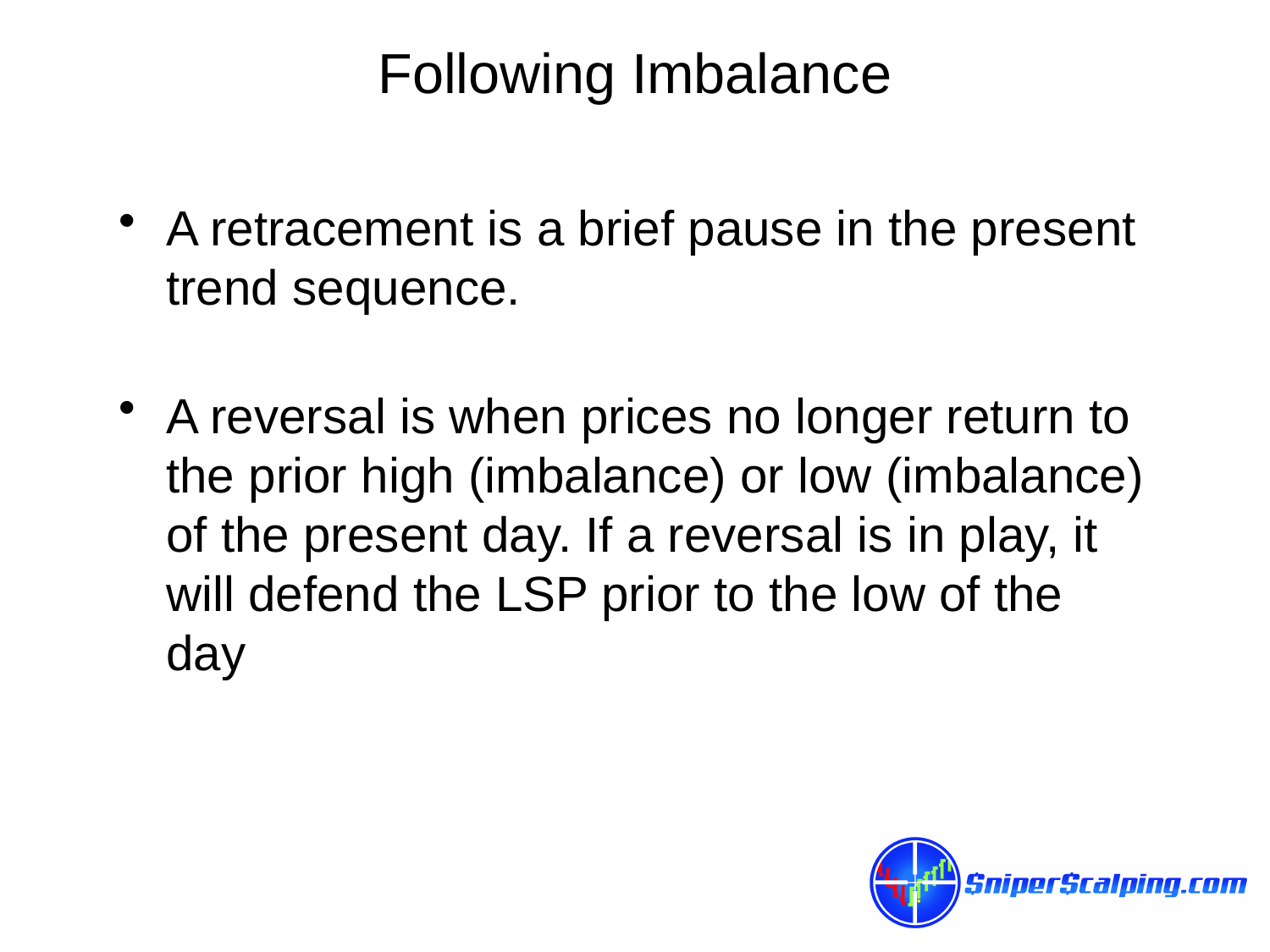

# Following Imbalance
A retracement is a brief pause in the present trend sequence.
A reversal is when prices no longer return to the prior high (imbalance) or low (imbalance) of the present day. If a reversal is in play, it will defend the LSP prior to the low of the day